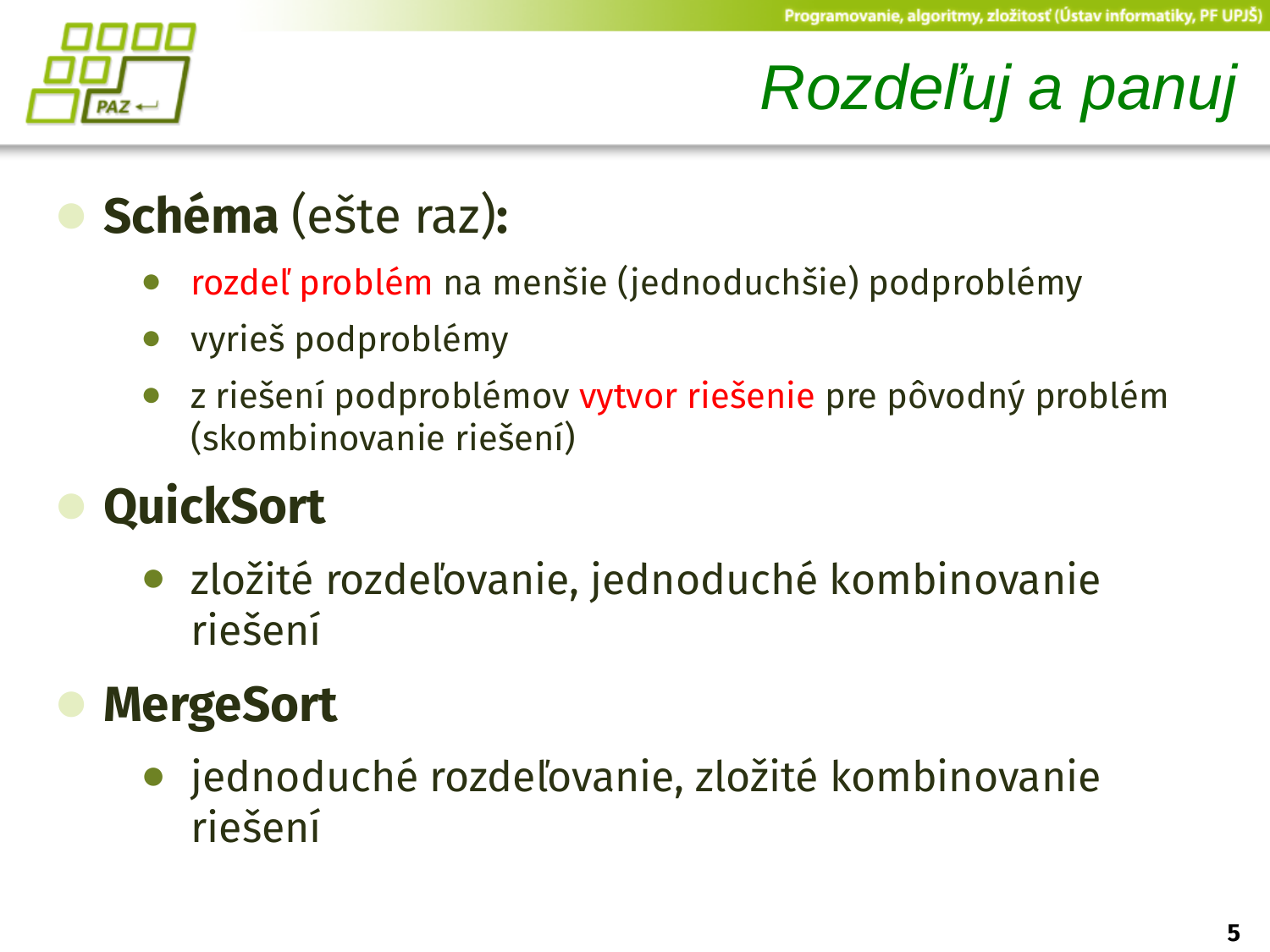

# Rozdeľuj a panuj
Schéma (ešte raz):
rozdeľ problém na menšie (jednoduchšie) podproblémy
vyrieš podproblémy
z riešení podproblémov vytvor riešenie pre pôvodný problém (skombinovanie riešení)
QuickSort
zložité rozdeľovanie, jednoduché kombinovanie riešení
MergeSort
jednoduché rozdeľovanie, zložité kombinovanie riešení